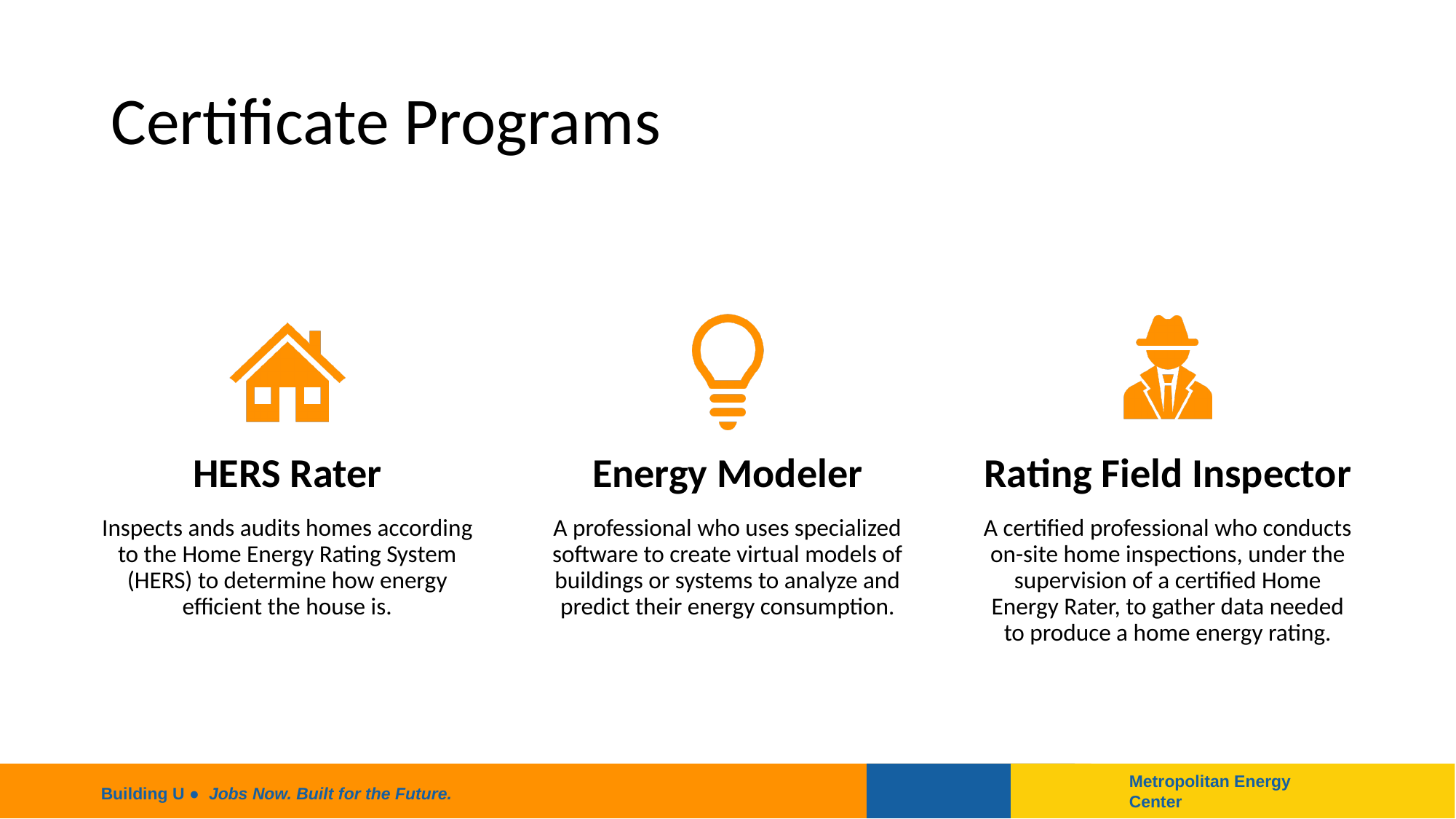

# Certificate Programs
HERS Rater
Inspects ands audits homes according to the Home Energy Rating System (HERS) to determine how energy efficient the house is.
Energy Modeler
A professional who uses specialized software to create virtual models of buildings or systems to analyze and predict their energy consumption.
Rating Field Inspector
A certified professional who conducts on-site home inspections, under the supervision of a certified Home Energy Rater, to gather data needed to produce a home energy rating.